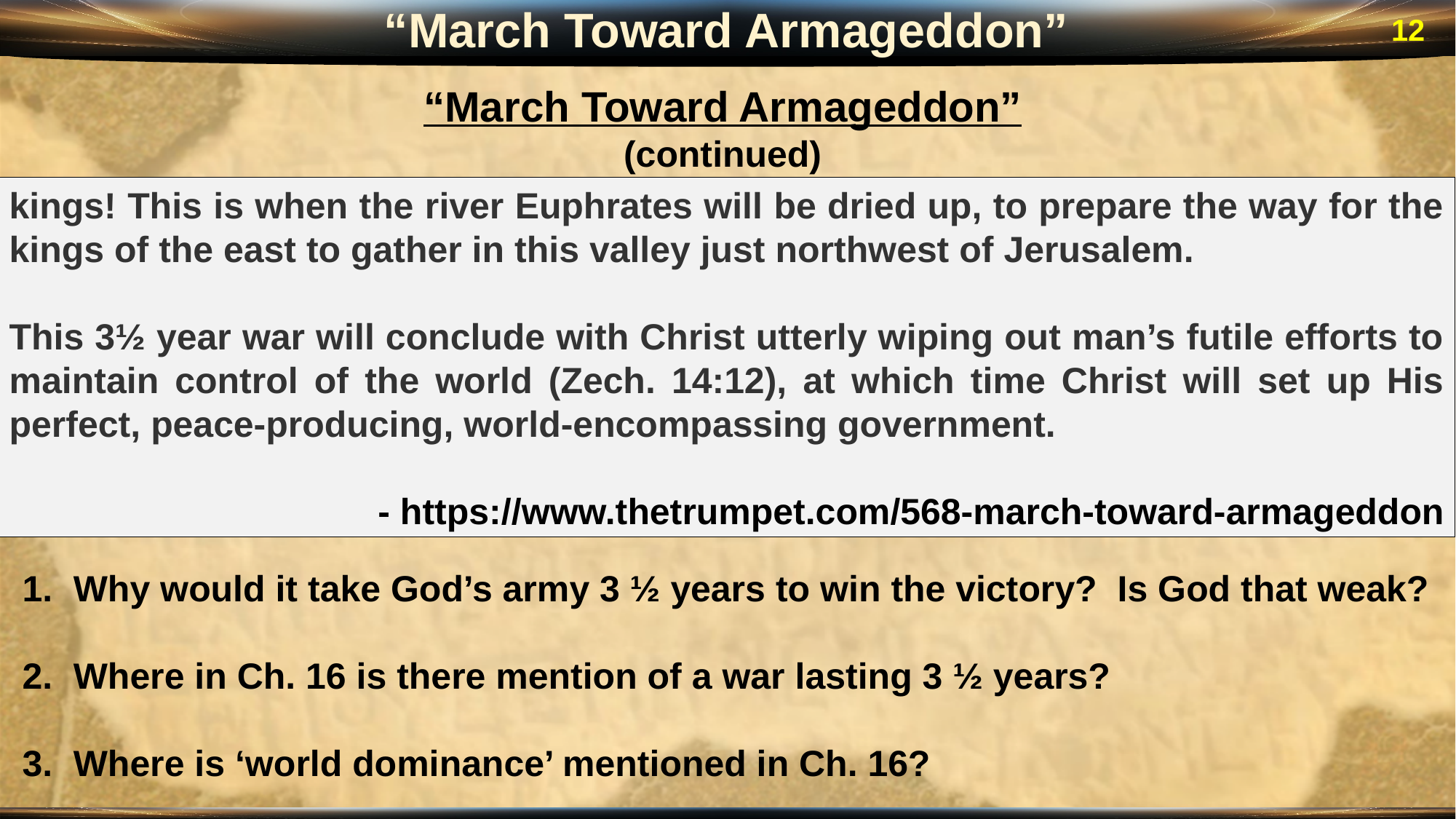

“March Toward Armageddon”
12
“March Toward Armageddon”
(continued)
kings! This is when the river Euphrates will be dried up, to prepare the way for the kings of the east to gather in this valley just northwest of Jerusalem.

This 3½ year war will conclude with Christ utterly wiping out man’s futile efforts to maintain control of the world (Zech. 14:12), at which time Christ will set up His perfect, peace-producing, world-encompassing government.

- https://www.thetrumpet.com/568-march-toward-armageddon
 Why would it take God’s army 3 ½ years to win the victory?  Is God that weak?

 Where in Ch. 16 is there mention of a war lasting 3 ½ years?

 Where is ‘world dominance’ mentioned in Ch. 16?